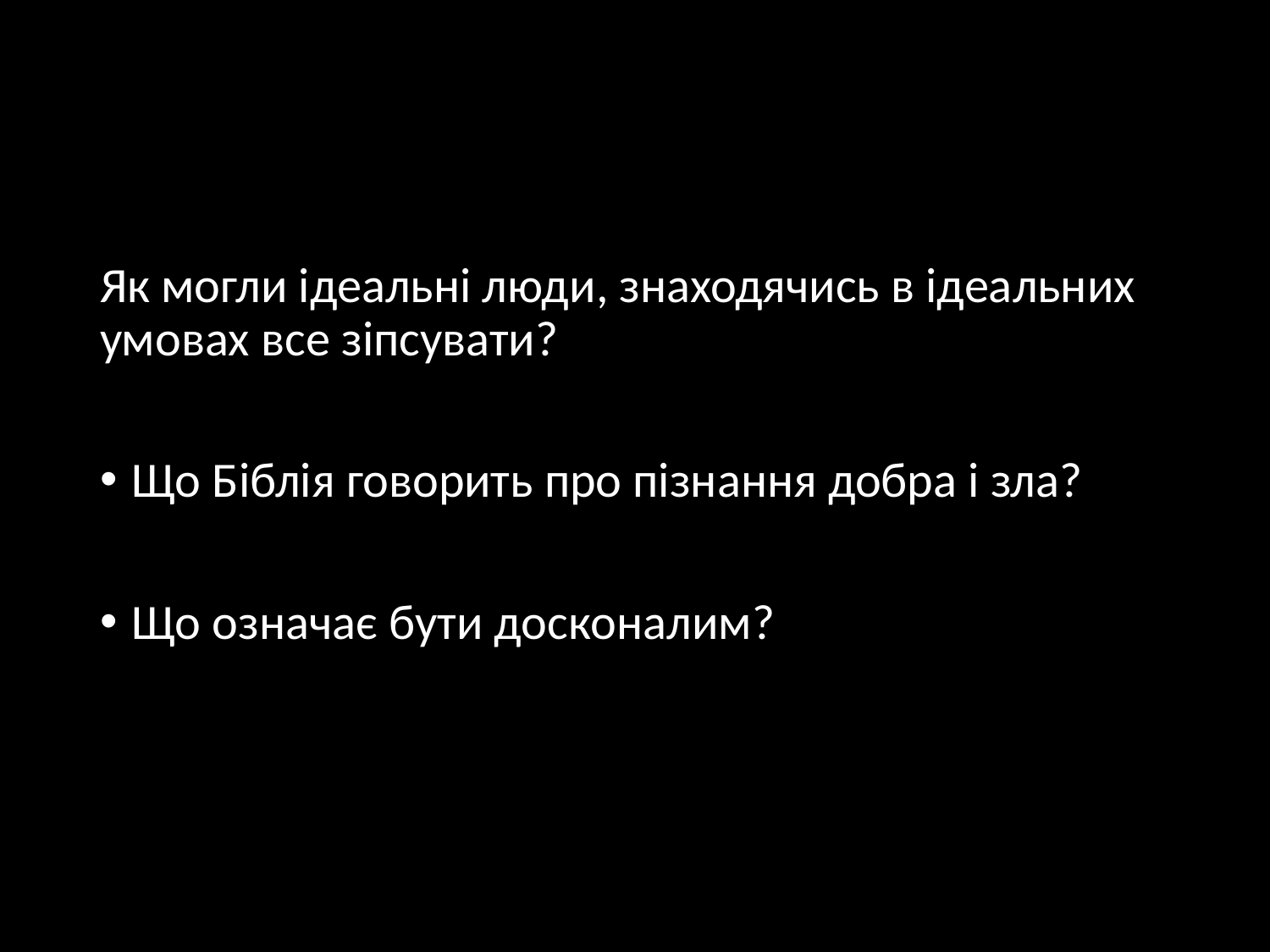

#
Як могли ідеальні люди, знаходячись в ідеальних умовах все зіпсувати?

Що Біблія говорить про пізнання добра і зла?

Що означає бути досконалим?